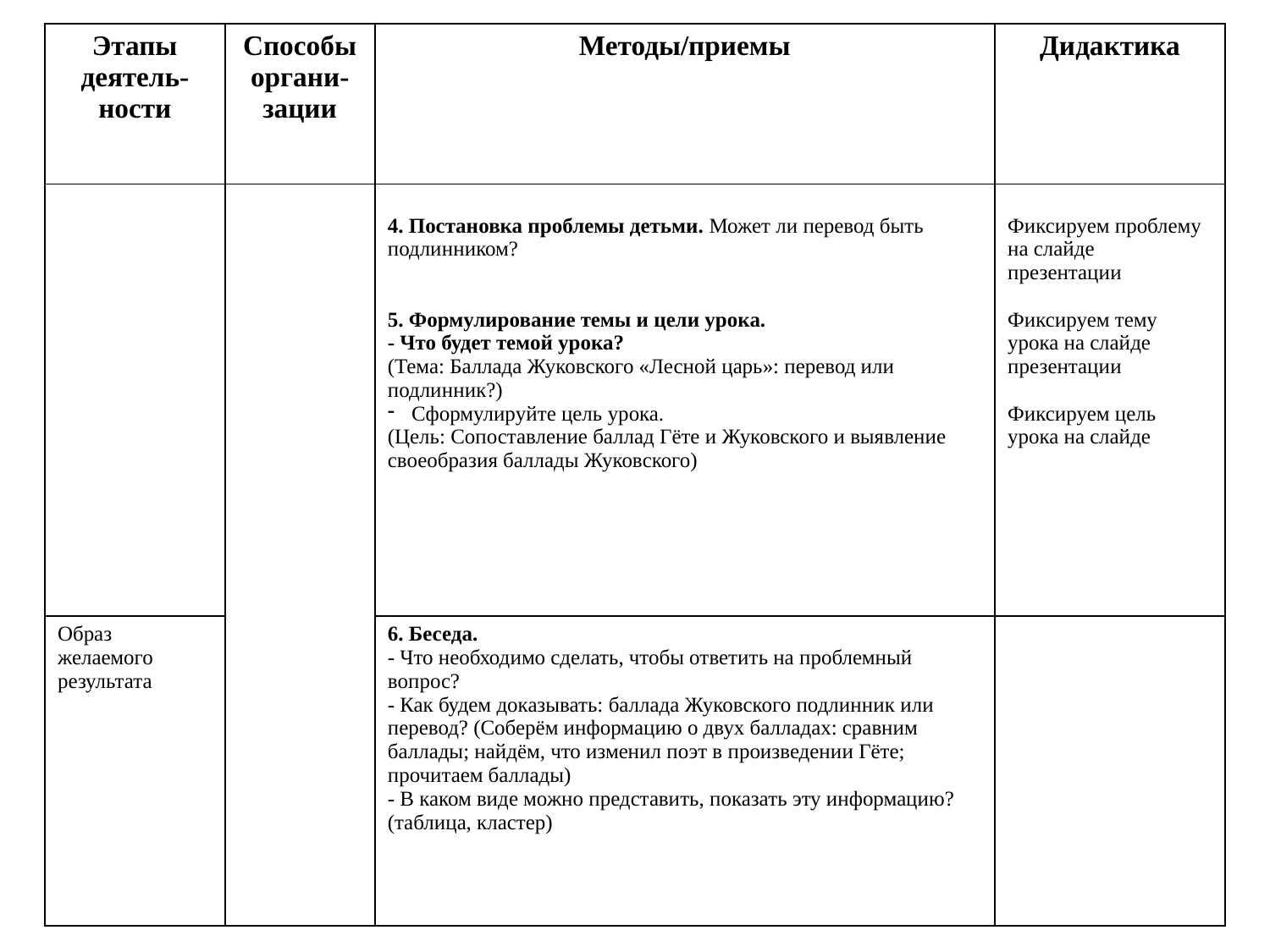

| Этапы деятель-ности | Способы органи-зации | Методы/приемы | Дидактика |
| --- | --- | --- | --- |
|  |  | 4. Постановка проблемы детьми. Может ли перевод быть подлинником?   5. Формулирование темы и цели урока. - Что будет темой урока? (Тема: Баллада Жуковского «Лесной царь»: перевод или подлинник?) Сформулируйте цель урока. (Цель: Сопоставление баллад Гёте и Жуковского и выявление своеобразия баллады Жуковского) | Фиксируем проблему на слайде презентации Фиксируем тему урока на слайде презентации   Фиксируем цель урока на слайде |
| Образ желаемого результата |  | 6. Беседа. - Что необходимо сделать, чтобы ответить на проблемный вопрос? - Как будем доказывать: баллада Жуковского подлинник или перевод? (Соберём информацию о двух балладах: сравним баллады; найдём, что изменил поэт в произведении Гёте; прочитаем баллады) - В каком виде можно представить, показать эту информацию? (таблица, кластер) |  |